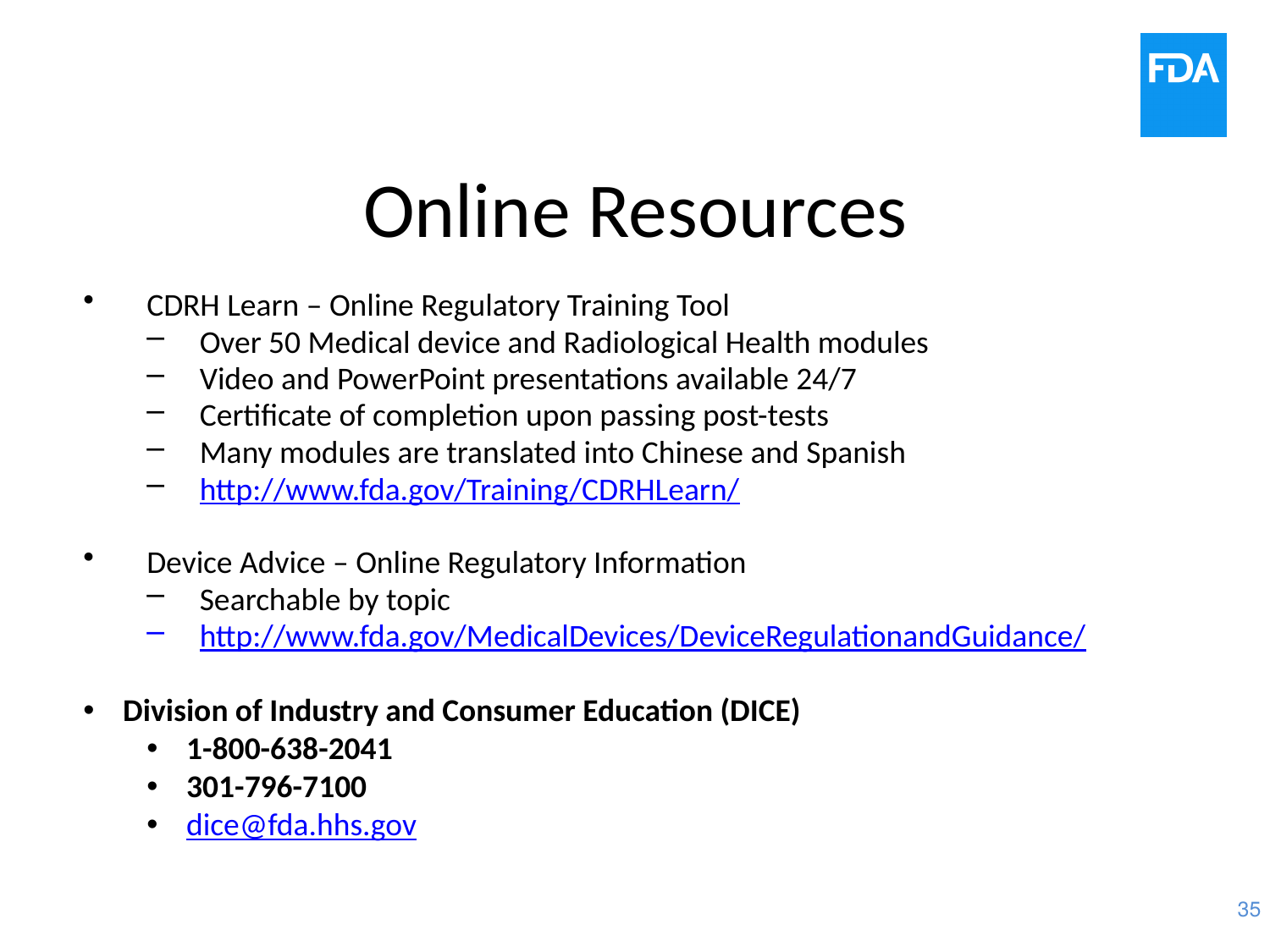

# Online Resources
CDRH Learn – Online Regulatory Training Tool
Over 50 Medical device and Radiological Health modules
Video and PowerPoint presentations available 24/7
Certificate of completion upon passing post-tests
Many modules are translated into Chinese and Spanish
http://www.fda.gov/Training/CDRHLearn/

Device Advice – Online Regulatory Information
Searchable by topic
http://www.fda.gov/MedicalDevices/DeviceRegulationandGuidance/

Division of Industry and Consumer Education (DICE)
1-800-638-2041
301-796-7100
dice@fda.hhs.gov